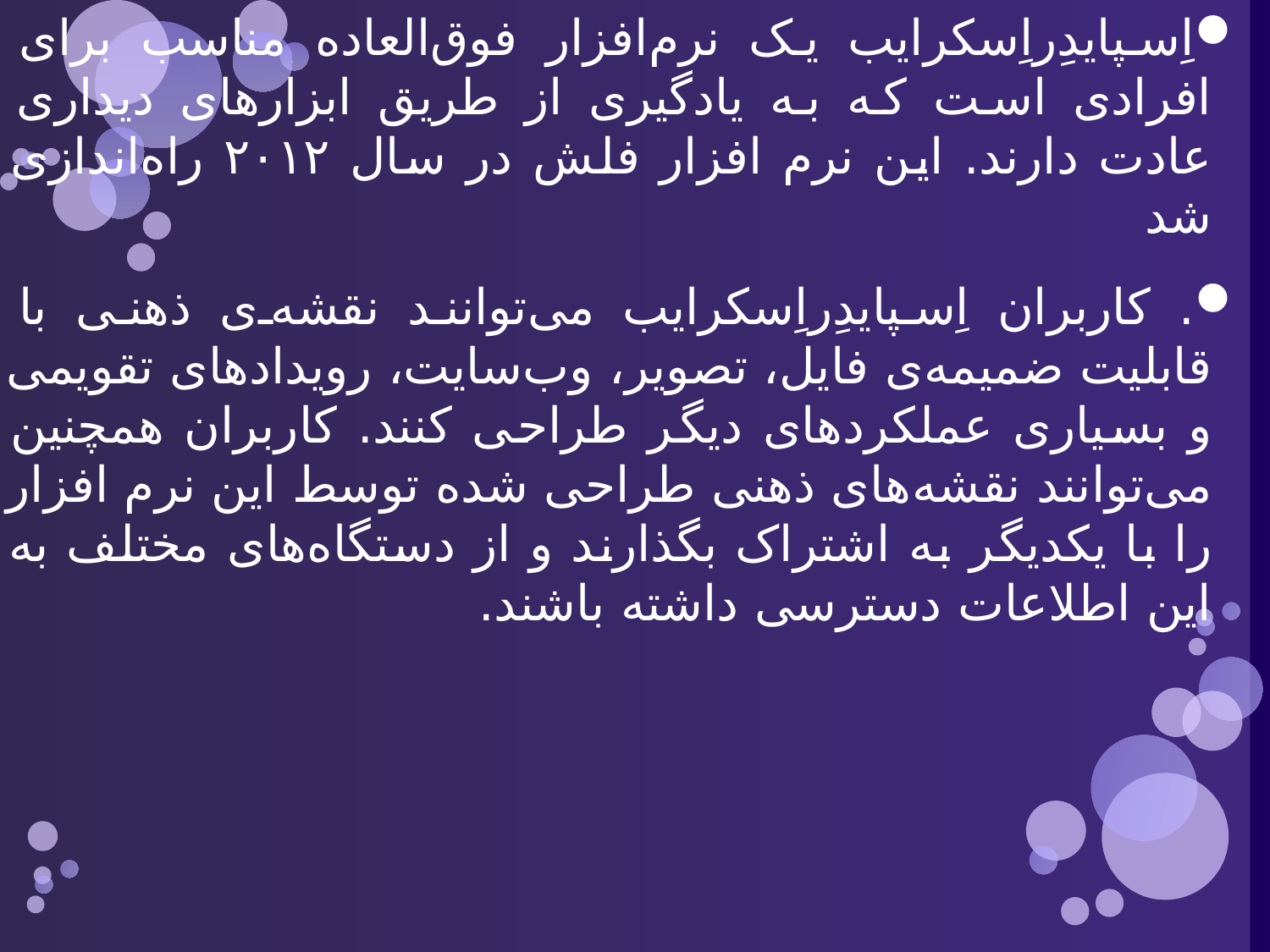

اِسپایدِراِسکرایب یک نرم‌افزار فوق‌العاده مناسب برای افرادی است که به یادگیری از طریق ابزارهای دیداری عادت دارند. این نرم افزار فلش در سال ۲۰۱۲ راه‌اندازی شد
. کاربران اِسپایدِراِسکرایب می‌توانند نقشه‌ی ذهنی با قابلیت ضمیمه‌ی فایل، تصویر، وب‌سایت، رویدادهای تقویمی و بسیاری عملکردهای دیگر طراحی کنند. کاربران همچنین می‌توانند نقشه‌های ذهنی طراحی شده توسط این نرم افزار را با یکدیگر به اشتراک بگذارند و از دستگاه‌های مختلف به این اطلاعات دسترسی داشته باشند.